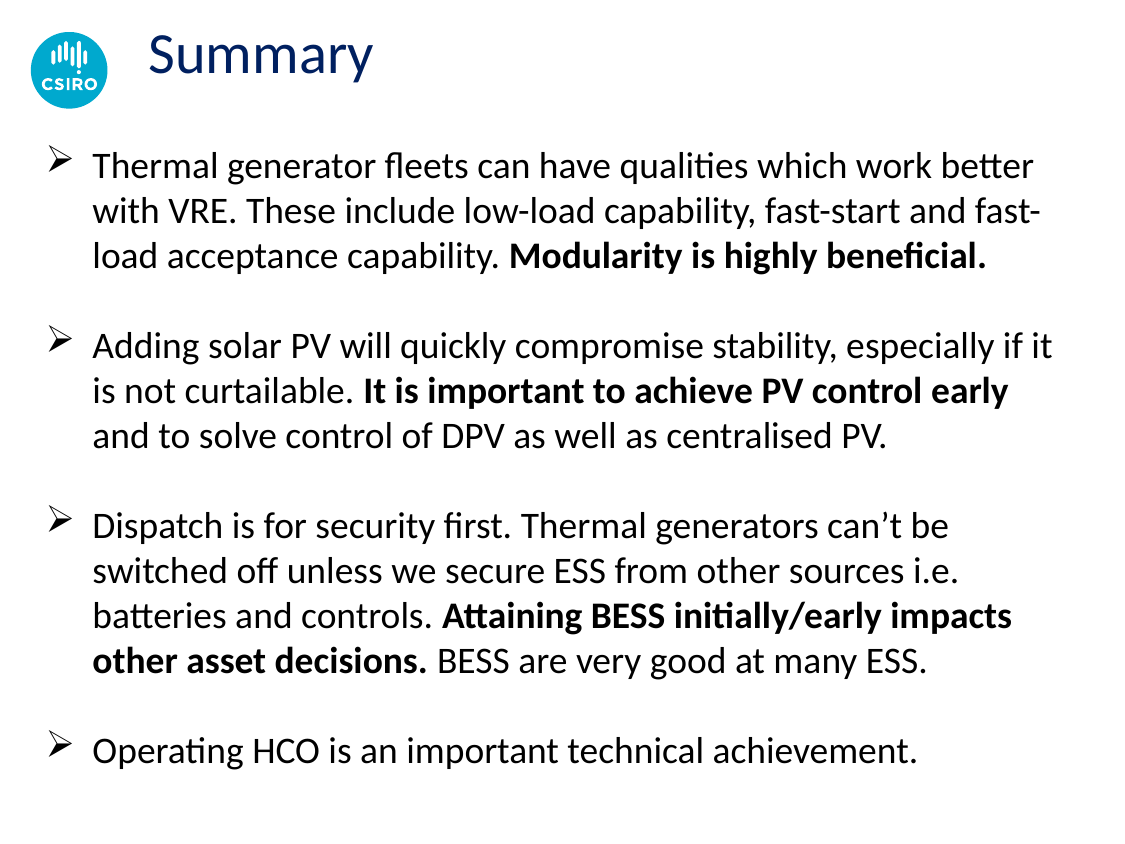

Summary
Thermal generator fleets can have qualities which work better with VRE. These include low-load capability, fast-start and fast- load acceptance capability. Modularity is highly beneficial.

Adding solar PV will quickly compromise stability, especially if it is not curtailable. It is important to achieve PV control early and to solve control of DPV as well as centralised PV.

Dispatch is for security first. Thermal generators can’t be switched off unless we secure ESS from other sources i.e. batteries and controls. Attaining BESS initially/early impacts other asset decisions. BESS are very good at many ESS.

Operating HCO is an important technical achievement.